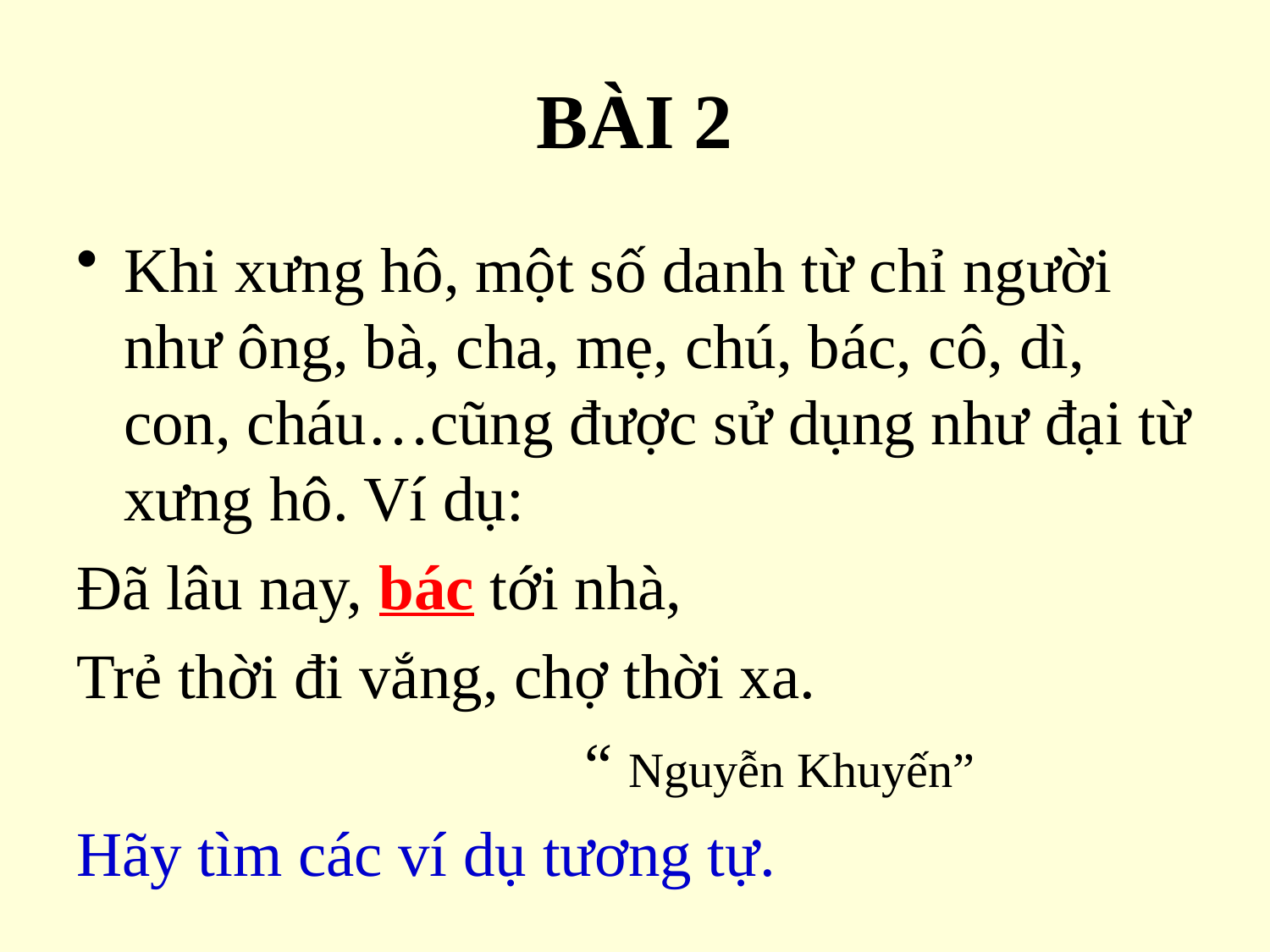

# BÀI 2
Khi xưng hô, một số danh từ chỉ người như ông, bà, cha, mẹ, chú, bác, cô, dì, con, cháu…cũng được sử dụng như đại từ xưng hô. Ví dụ:
Đã lâu nay, bác tới nhà,
Trẻ thời đi vắng, chợ thời xa.
                                “ Nguyễn Khuyến”
Hãy tìm các ví dụ tương tự.